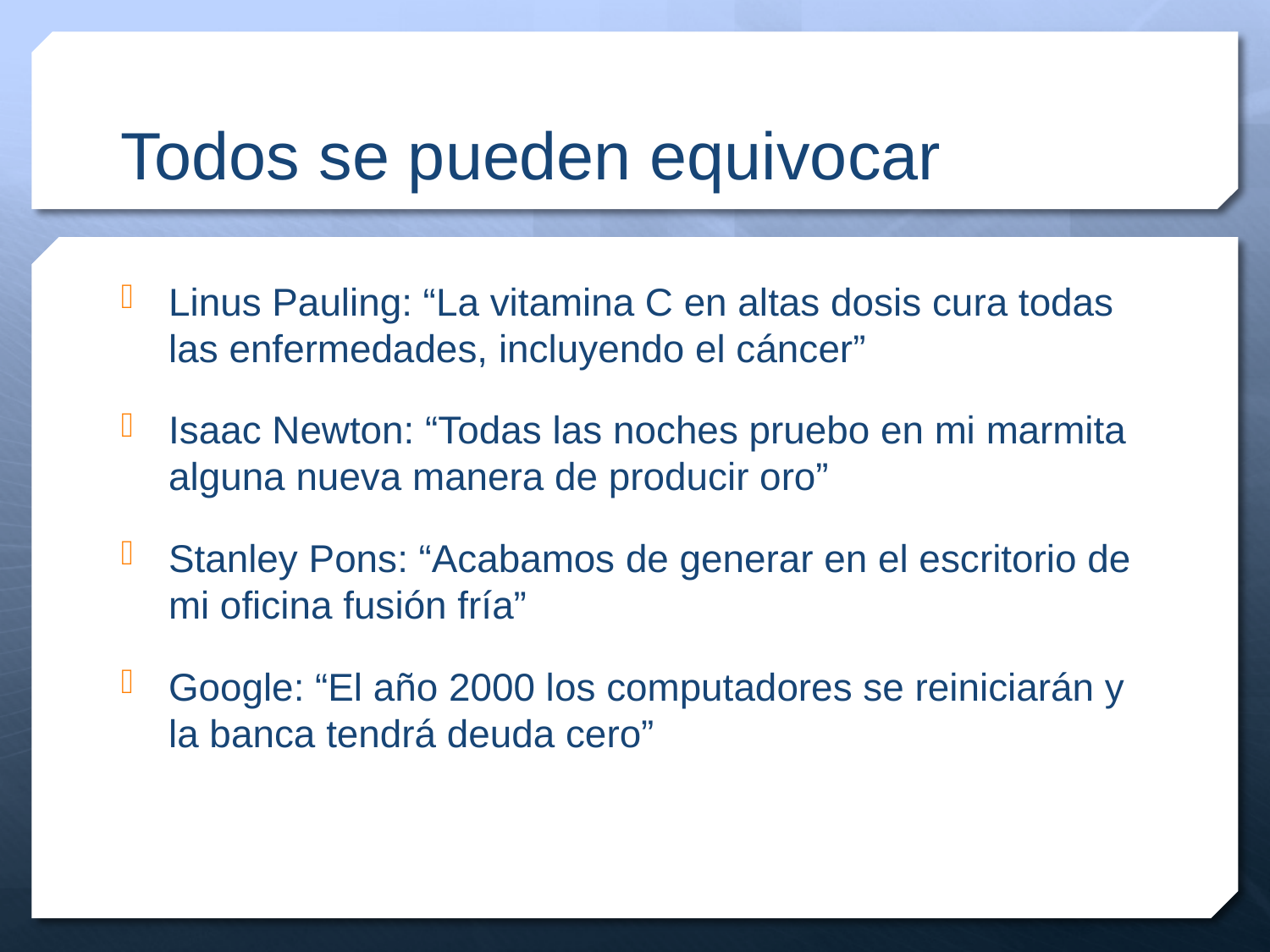

# Todos se pueden equivocar
Linus Pauling: “La vitamina C en altas dosis cura todas las enfermedades, incluyendo el cáncer”
Isaac Newton: “Todas las noches pruebo en mi marmita alguna nueva manera de producir oro”
Stanley Pons: “Acabamos de generar en el escritorio de mi oficina fusión fría”
Google: “El año 2000 los computadores se reiniciarán y la banca tendrá deuda cero”